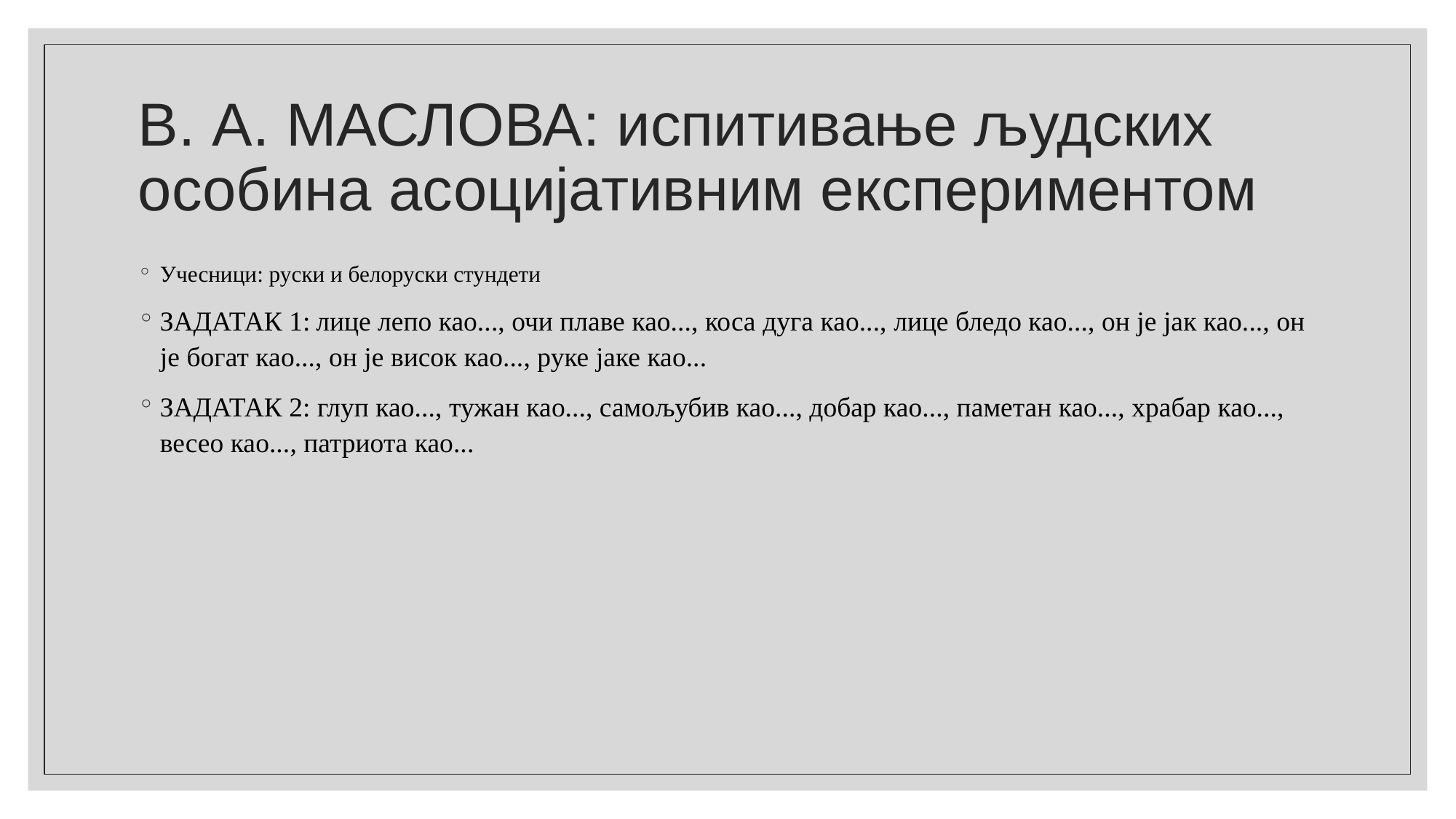

# В. А. МАСЛОВА: испитивање људских особина асоцијативним експериментом
Учесници: руски и белоруски стундети
ЗАДАТАК 1: лице лепо као..., очи плаве као..., коса дуга као..., лице бледо као..., он је јак као..., он је богат као..., он је висок као..., руке јаке као...
ЗАДАТАК 2: глуп као..., тужан као..., самољубив као..., добар као..., паметан као..., храбар као..., весео као..., патриота као...